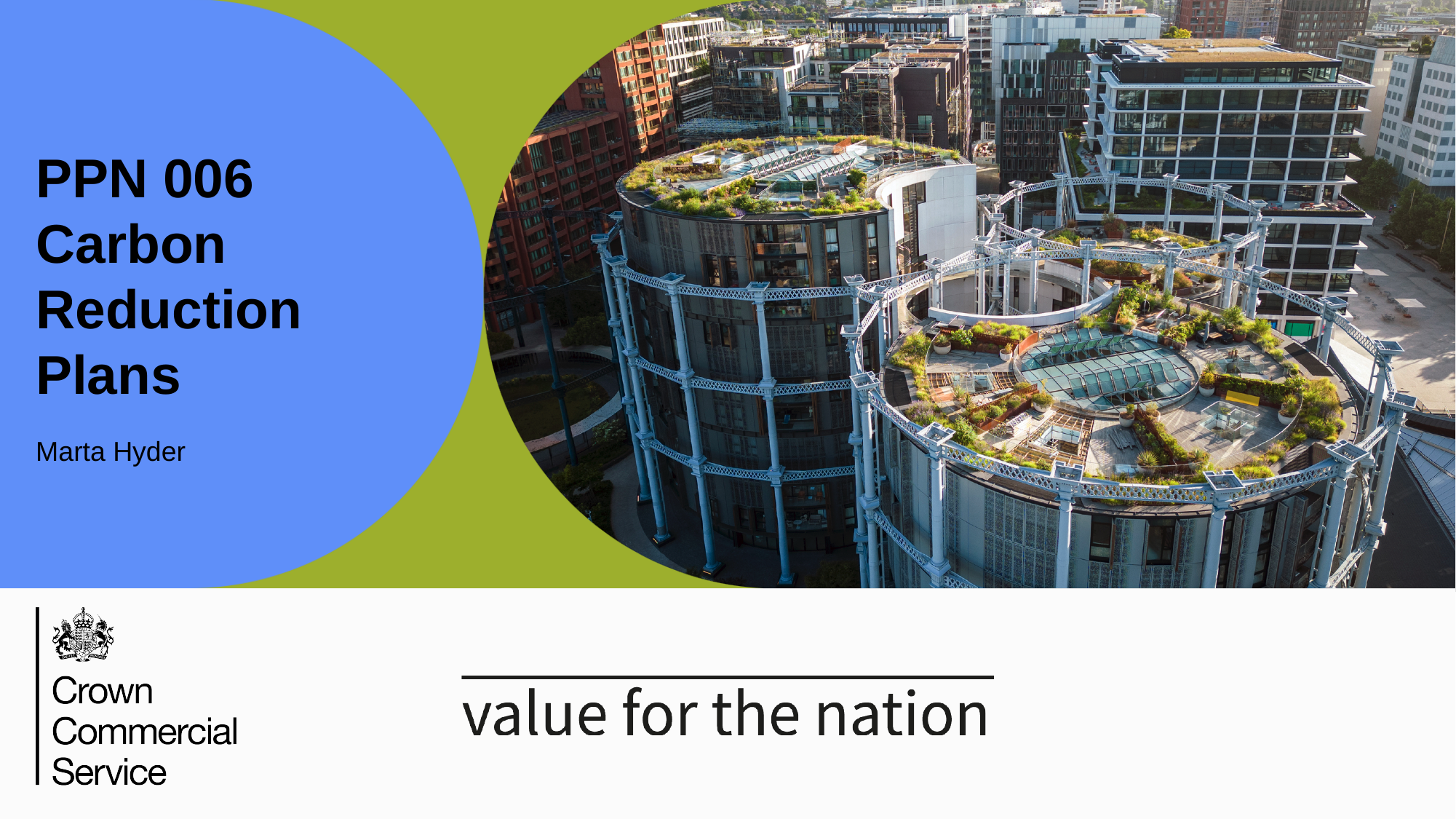

# PPN 006
Carbon Reduction
Plans
Marta Hyder